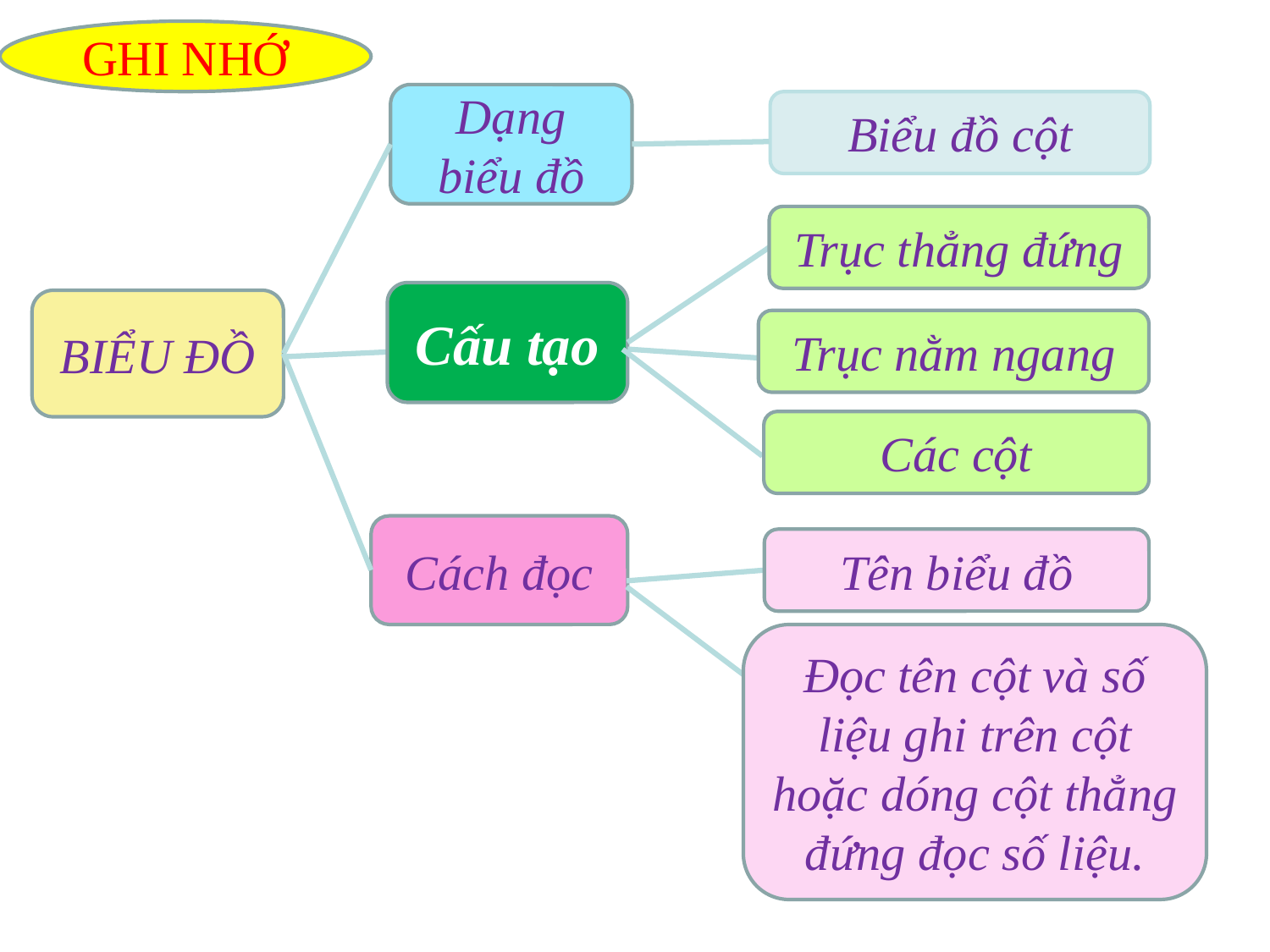

GHI NHỚ
Dạng biểu đồ
Biểu đồ cột
Trục thẳng đứng
Cấu tạo
BIỂU ĐỒ
Trục nằm ngang
Các cột
Cách đọc
Tên biểu đồ
Đọc tên cột và số liệu ghi trên cột hoặc dóng cột thẳng đứng đọc số liệu.